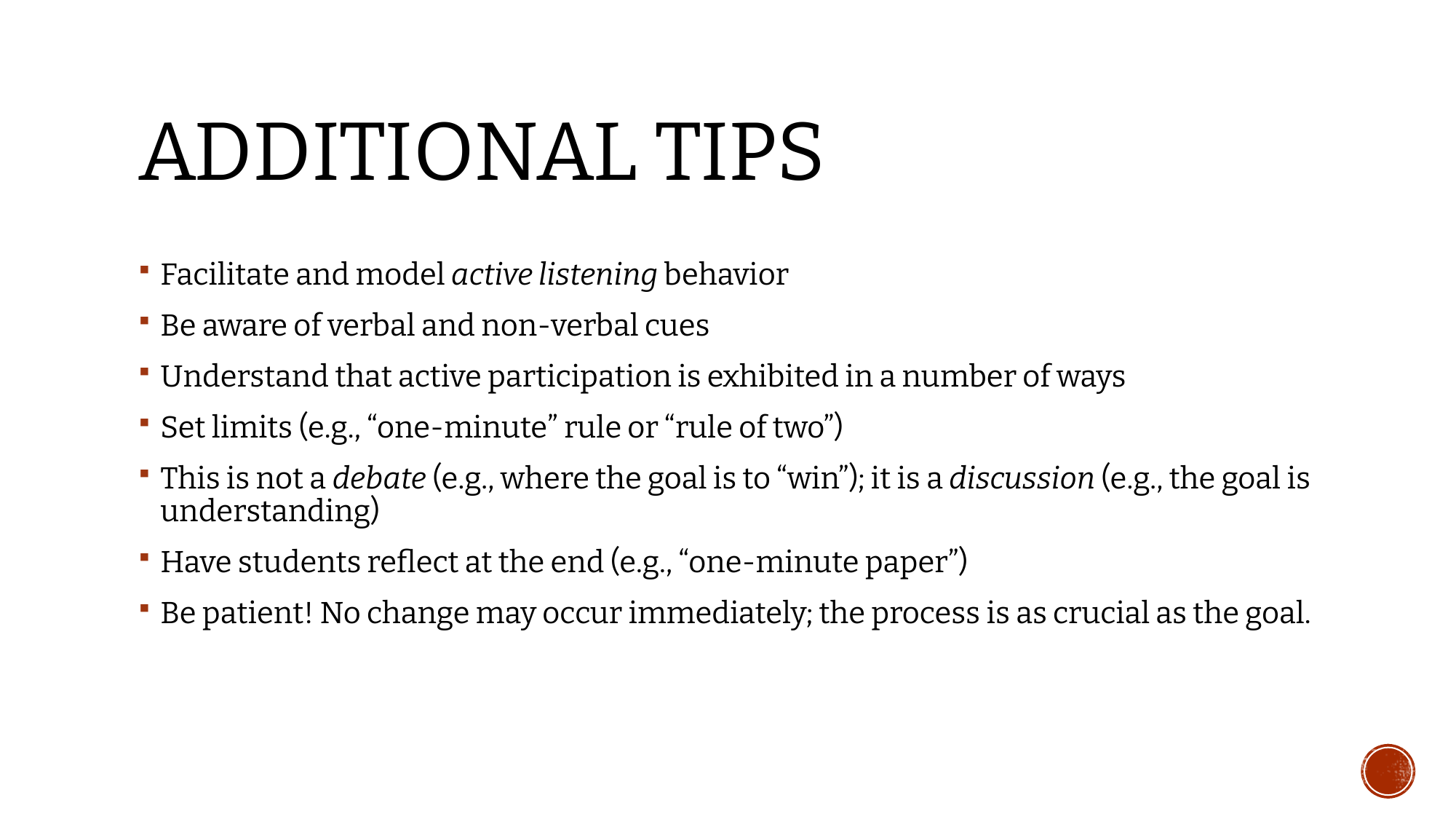

# Additional Tips
Facilitate and model active listening behavior
Be aware of verbal and non-verbal cues
Understand that active participation is exhibited in a number of ways
Set limits (e.g., “one-minute” rule or “rule of two”)
This is not a debate (e.g., where the goal is to “win”); it is a discussion (e.g., the goal is understanding)
Have students reflect at the end (e.g., “one-minute paper”)
Be patient! No change may occur immediately; the process is as crucial as the goal.